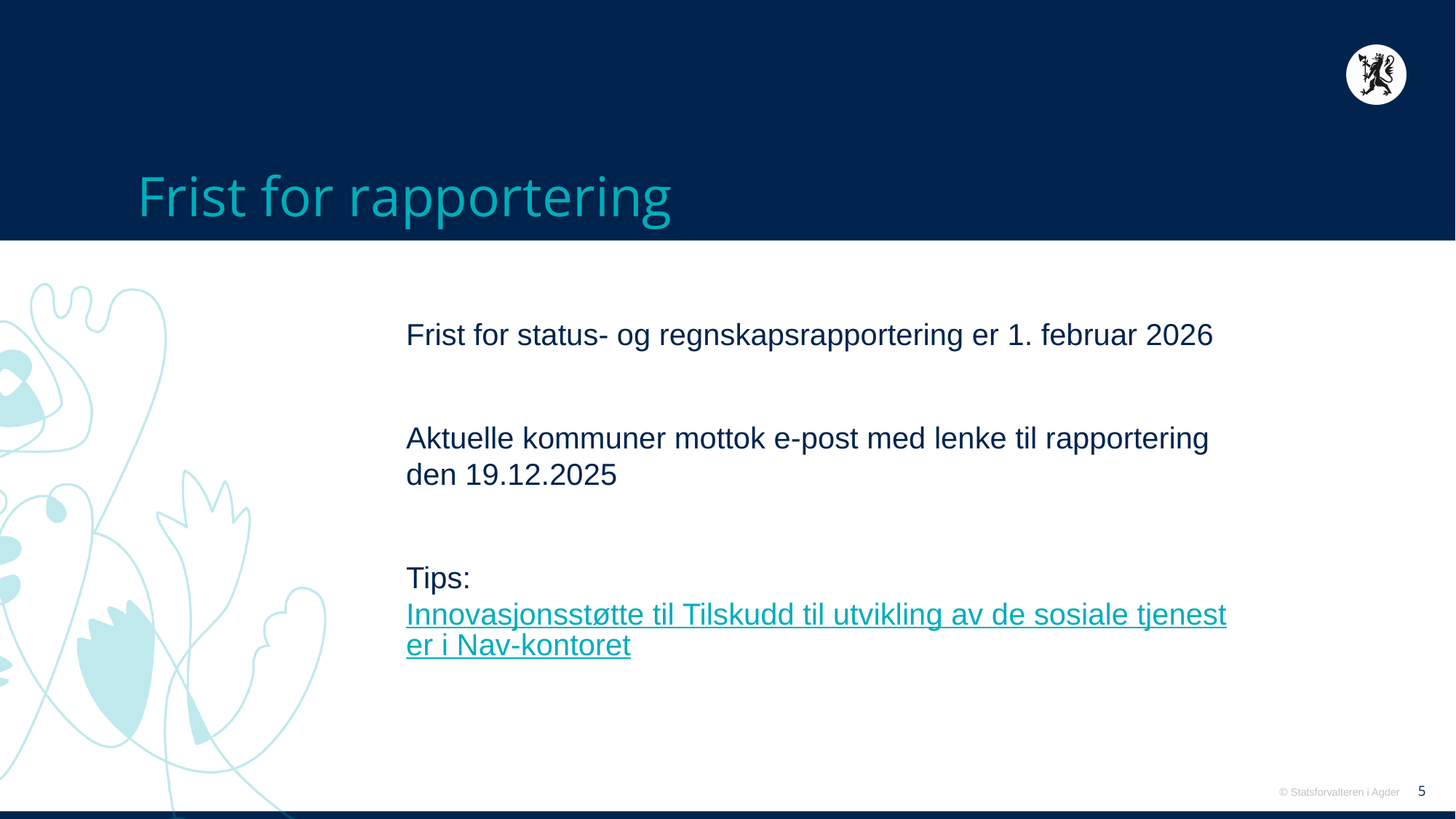

# Frist for rapportering

Frist for status- og regnskapsrapportering er 1. februar 2026

Aktuelle kommuner mottok e-post med lenke til rapportering den 19.12.2025

Tips: Innovasjonsstøtte til Tilskudd til utvikling av de sosiale tjenester i Nav-kontoret